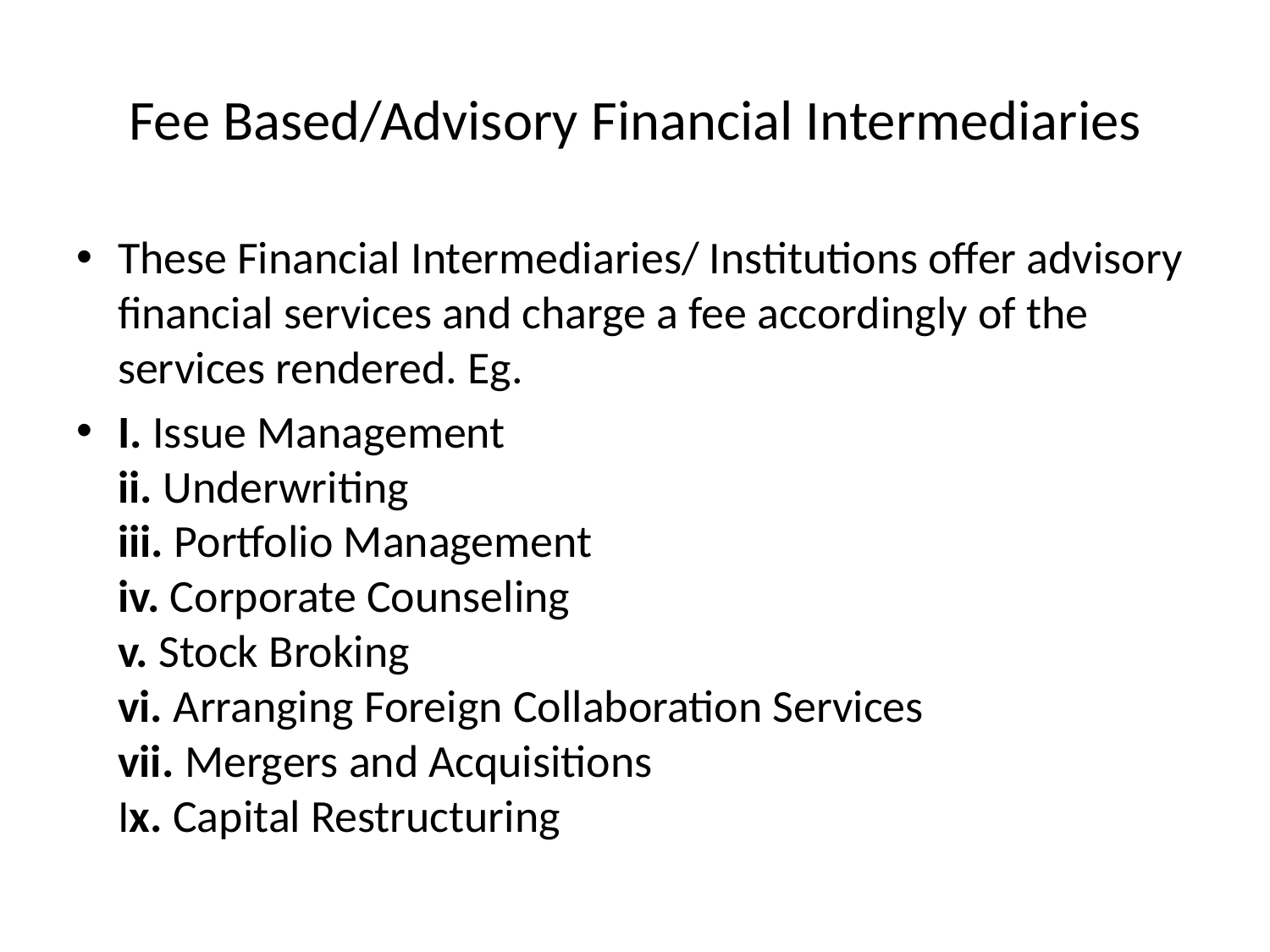

# Fee Based/Advisory Financial Intermediaries
These Financial Intermediaries/ Institutions offer advisory financial services and charge a fee accordingly of the services rendered. Eg.
I. Issue Management
ii. Underwriting
iii. Portfolio Management
iv. Corporate Counseling
v. Stock Broking
vi. Arranging Foreign Collaboration Services
vii. Mergers and Acquisitions
Ix. Capital Restructuring